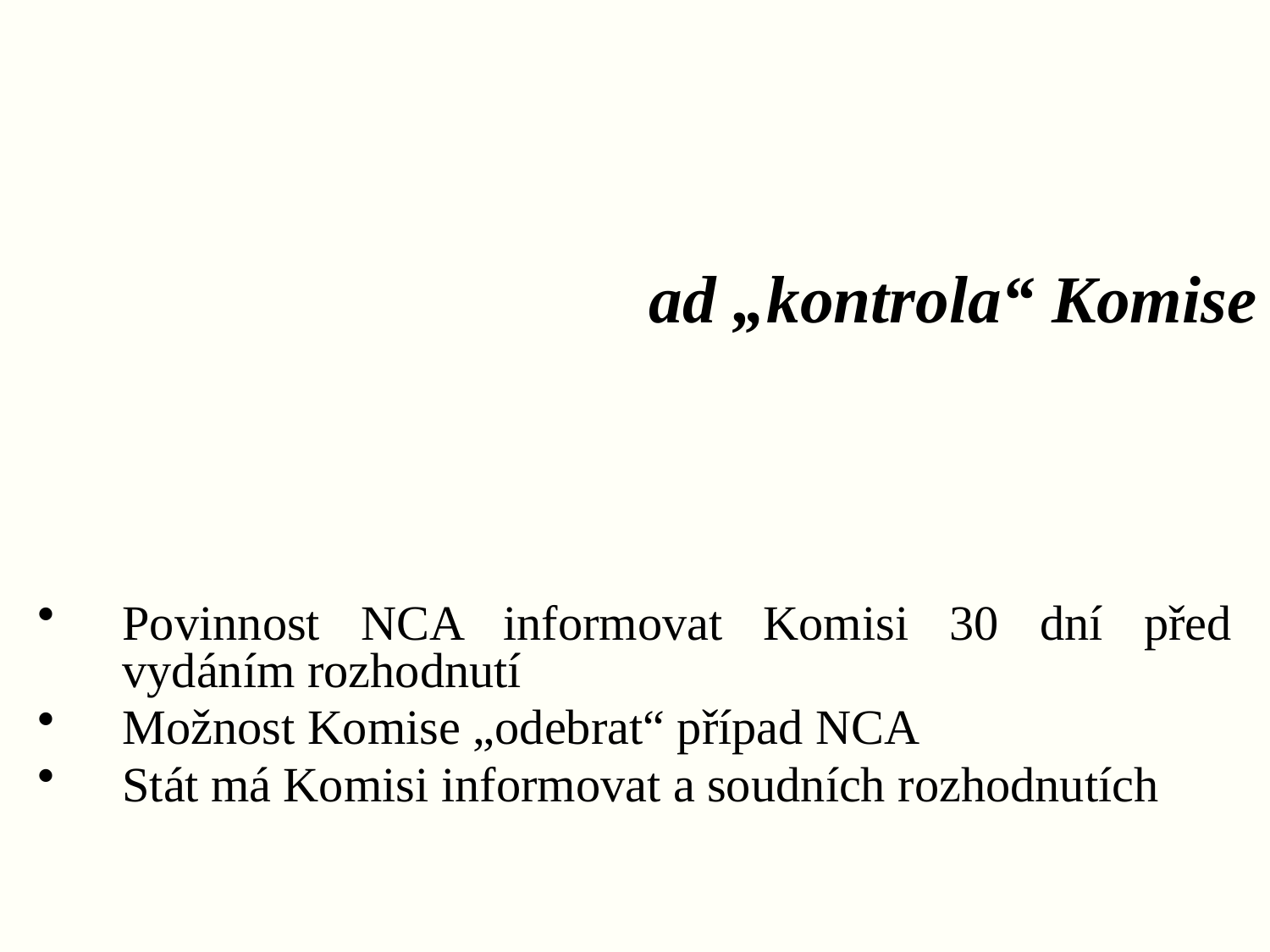

# ad „kontrola“ Komise
Povinnost NCA informovat Komisi 30 dní před vydáním rozhodnutí
Možnost Komise „odebrat“ případ NCA
Stát má Komisi informovat a soudních rozhodnutích